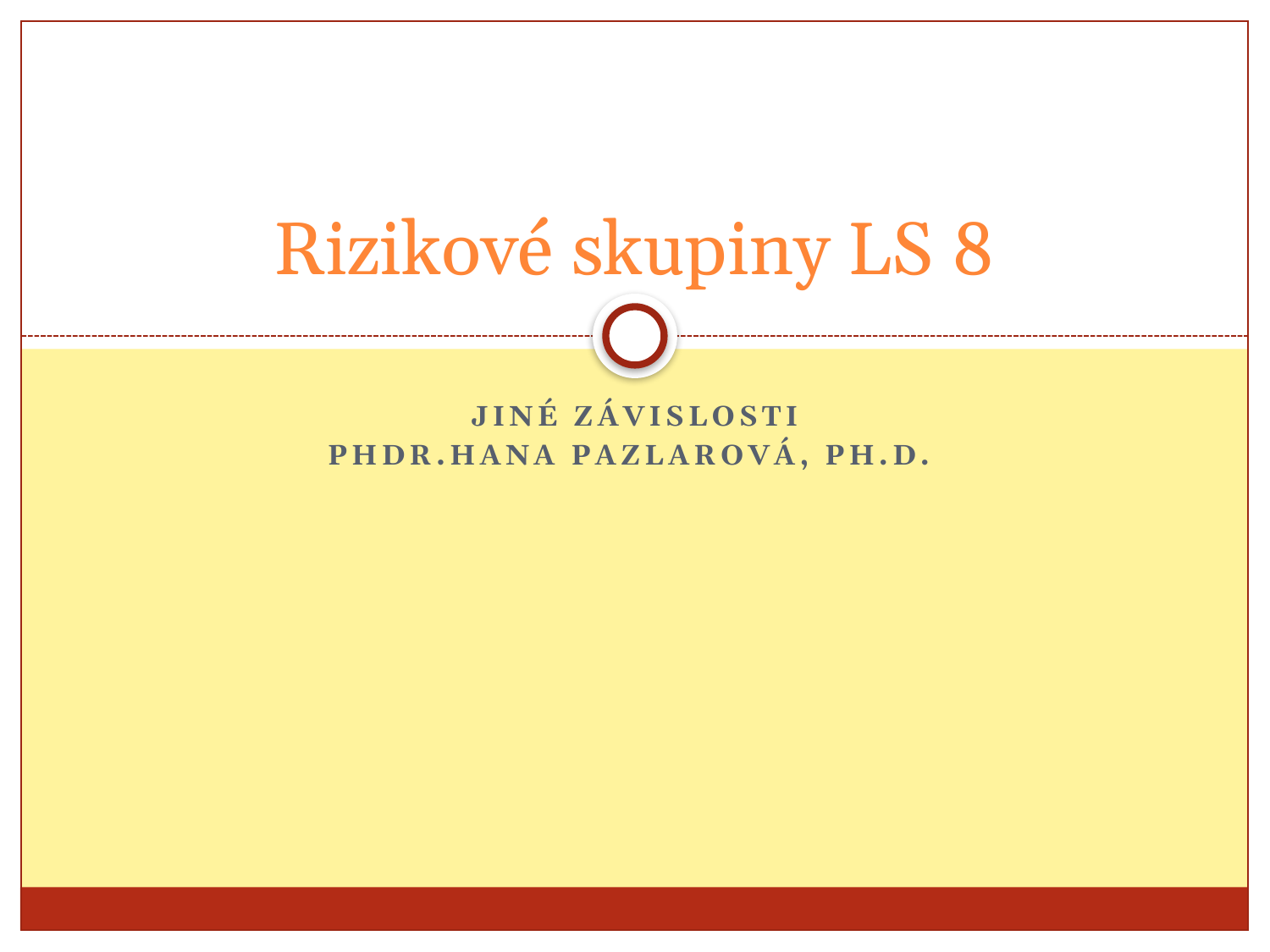

# Rizikové skupiny LS 8
Jiné závislosti
PhDr.Hana Pazlarová, ph.d.